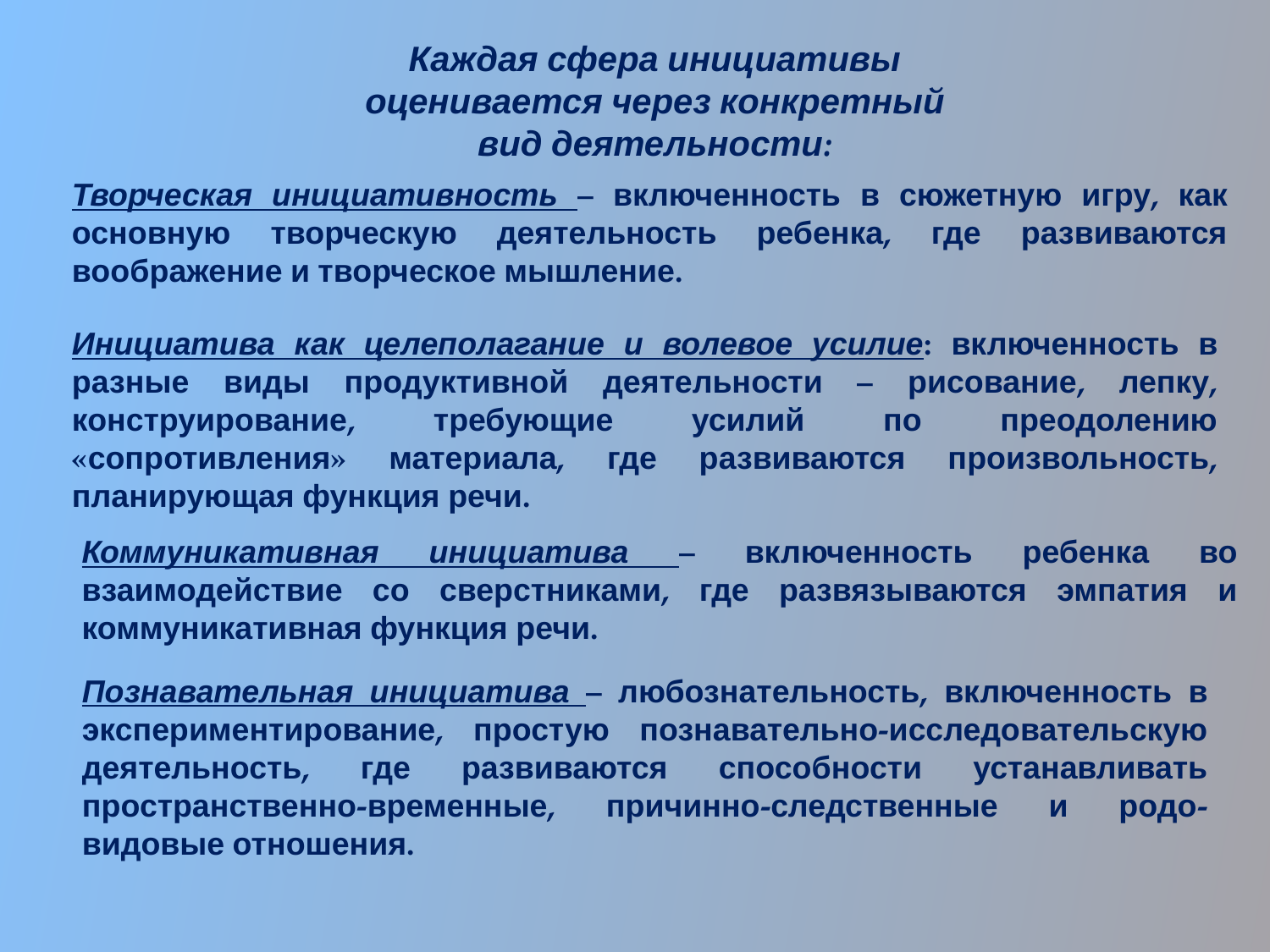

Каждая сфера инициативы оценивается через конкретный вид деятельности:

Творческая инициативность – включенность в сюжетную игру, как основную творческую деятельность ребенка, где развиваются воображение и творческое мышление.
Инициатива как целеполагание и волевое усилие: включенность в разные виды продуктивной деятельности – рисование, лепку, конструирование, требующие усилий по преодолению «сопротивления» материала, где развиваются произвольность, планирующая функция речи.
Коммуникативная инициатива – включенность ребенка во взаимодействие со сверстниками, где развязываются эмпатия и коммуникативная функция речи.
Познавательная инициатива – любознательность, включенность в экспериментирование, простую познавательно-исследовательскую деятельность, где развиваются способности устанавливать пространственно-временные, причинно-следственные и родо-видовые отношения.